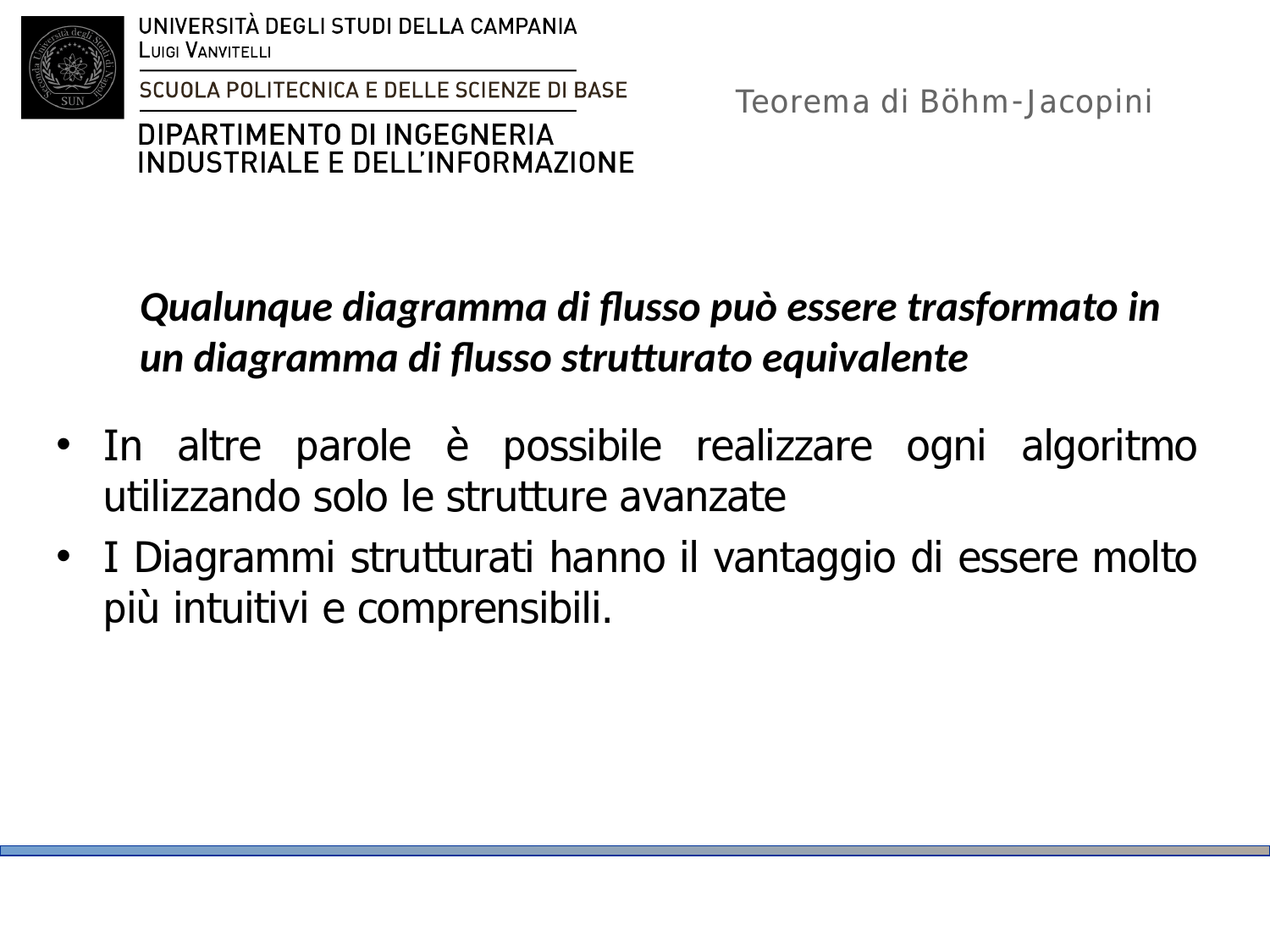

# Teorema di Böhm-Jacopini
Qualunque diagramma di flusso può essere trasformato in un diagramma di flusso strutturato equivalente
In altre parole è possibile realizzare ogni algoritmo utilizzando solo le strutture avanzate
I Diagrammi strutturati hanno il vantaggio di essere molto più intuitivi e comprensibili.